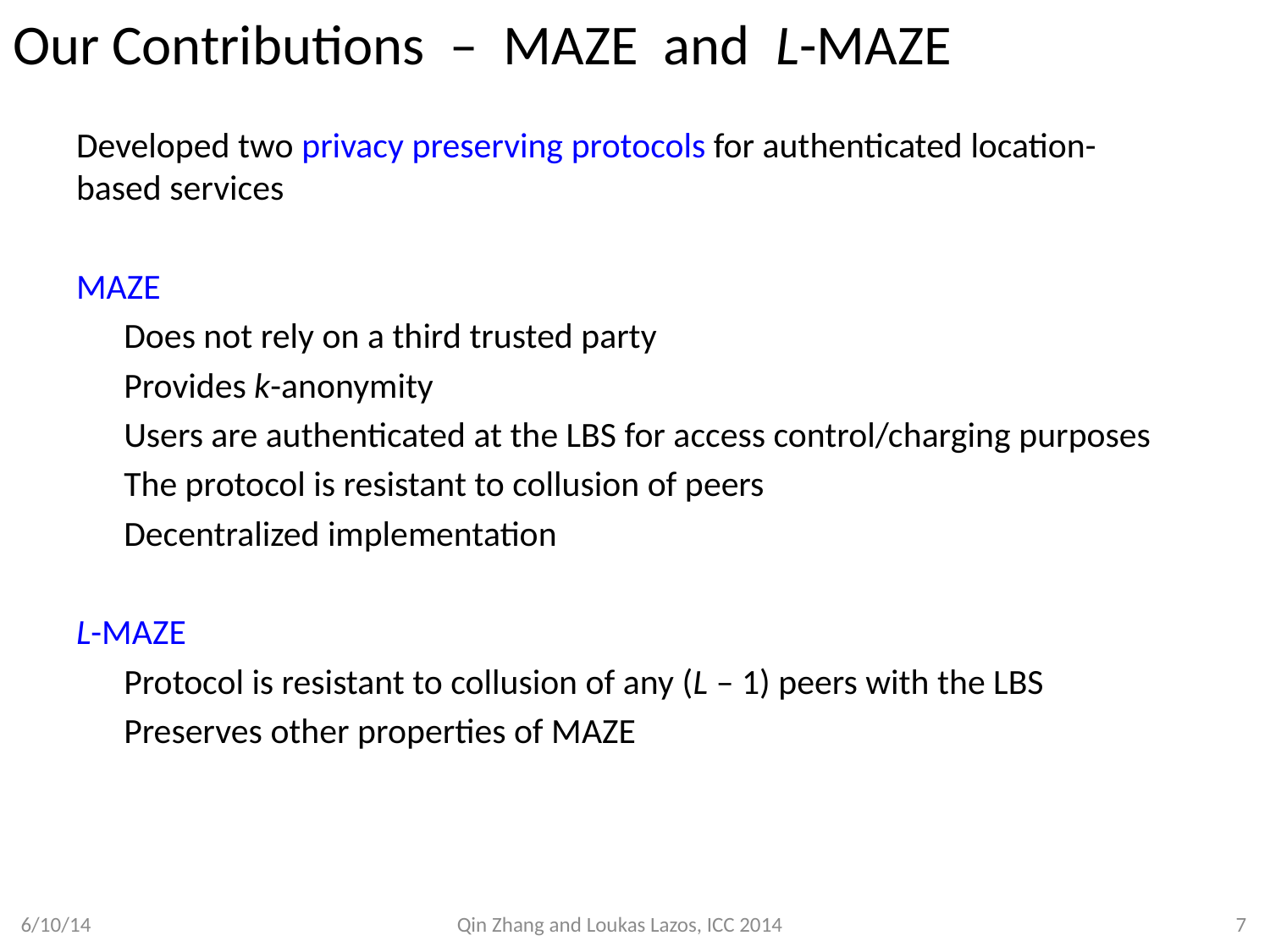

# Our Contributions  –  MAZE  and  L-MAZE
Developed two privacy preserving protocols for authenticated location-based services

MAZE
Does not rely on a third trusted party
Provides k-anonymity
Users are authenticated at the LBS for access control/charging purposes
The protocol is resistant to collusion of peers
Decentralized implementation

L-MAZE
Protocol is resistant to collusion of any (L – 1) peers with the LBS
Preserves other properties of MAZE

6/10/14
Qin Zhang and Loukas Lazos, ICC 2014
7